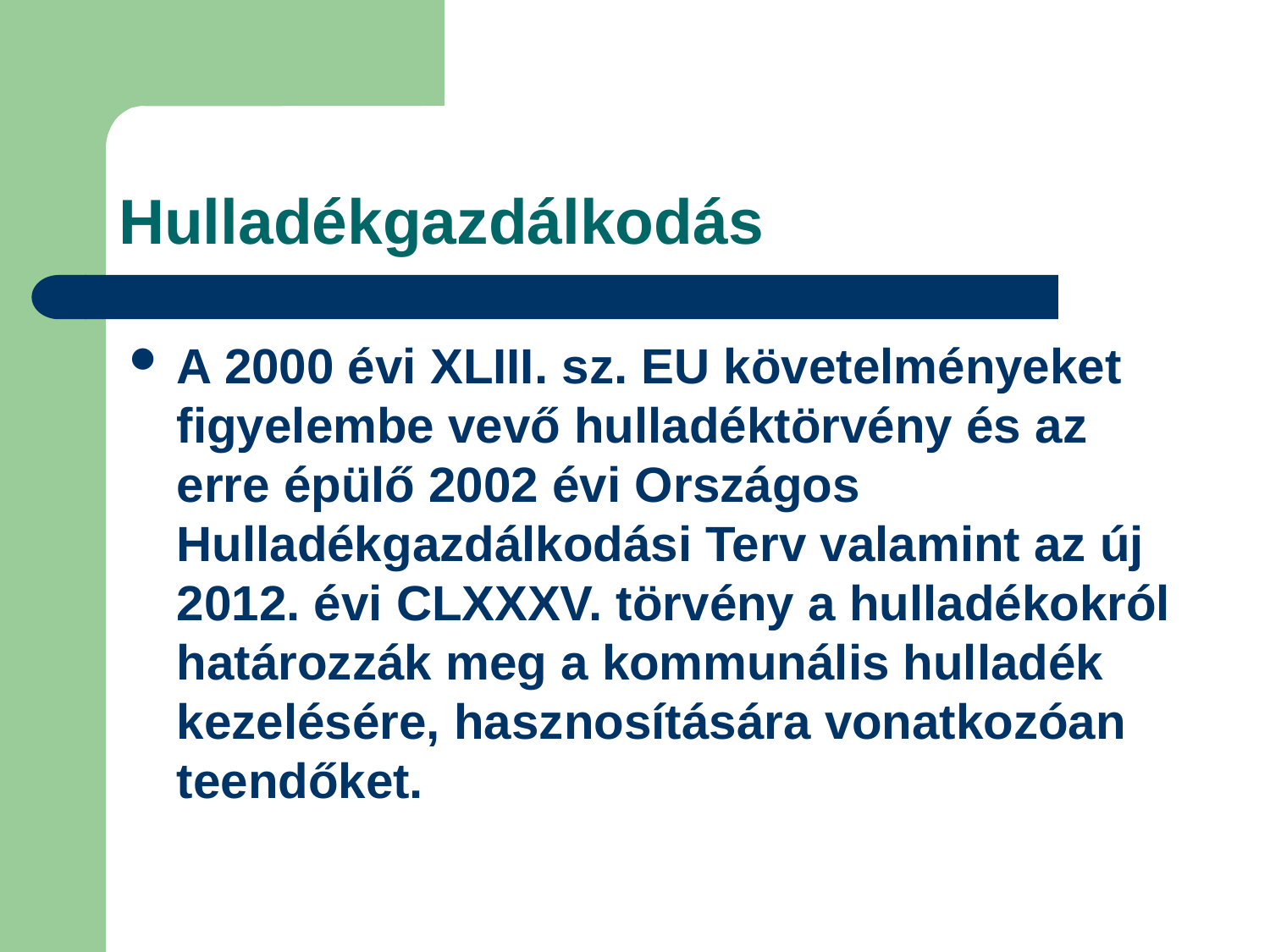

# Hulladékgazdálkodás
A 2000 évi XLIII. sz. EU követelményeket figyelembe vevő hulladéktörvény és az erre épülő 2002 évi Országos Hulladékgazdálkodási Terv valamint az új 2012. évi CLXXXV. törvény a hulladékokról határozzák meg a kommunális hulladék kezelésére, hasznosítására vonatkozóan teendőket.